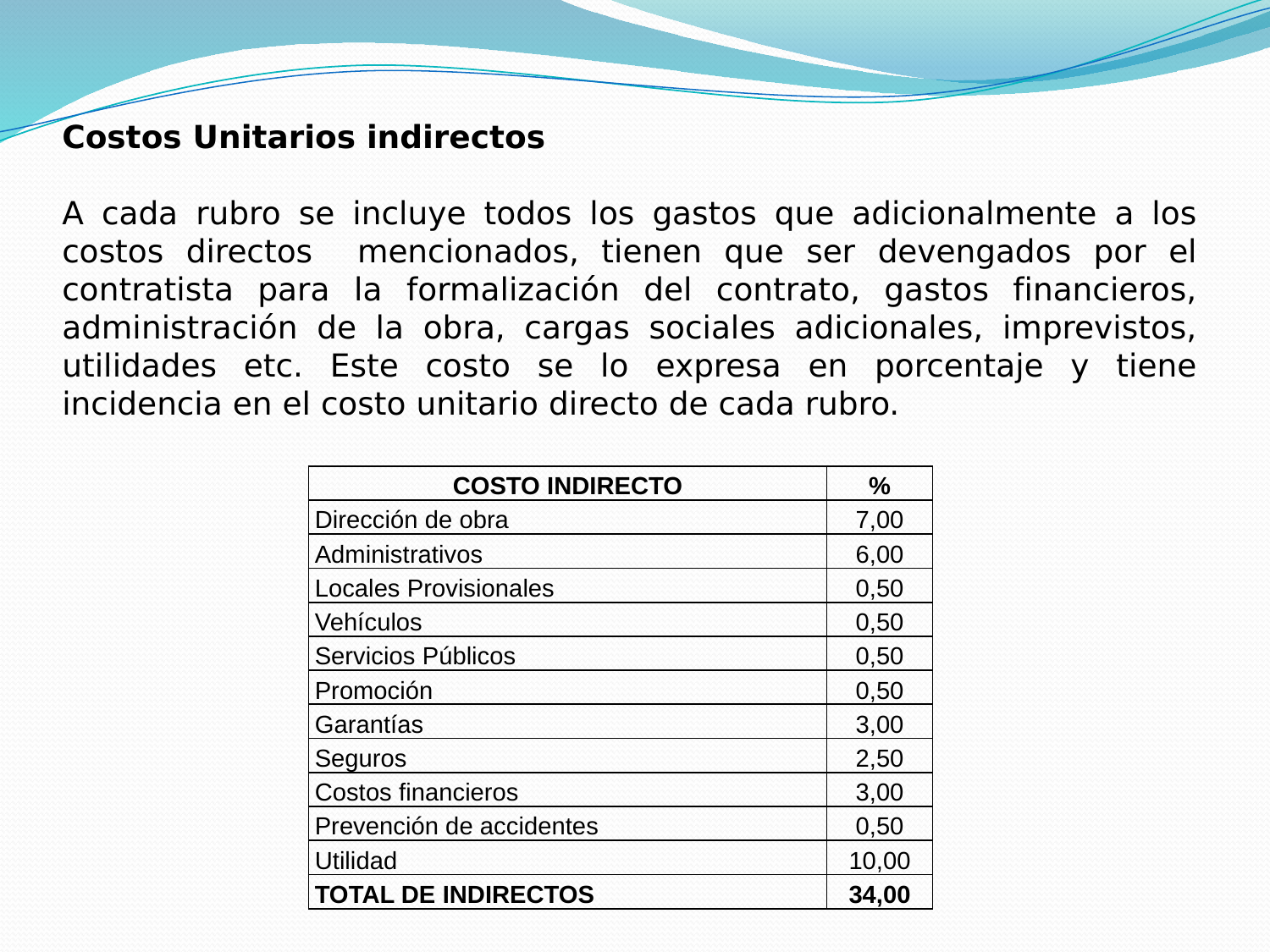

Costos Unitarios indirectos

A cada rubro se incluye todos los gastos que adicionalmente a los costos directos  mencionados, tienen que ser devengados por el contratista para la formalización del contrato, gastos financieros, administración de la obra, cargas sociales adicionales, imprevistos, utilidades etc. Este costo se lo expresa en porcentaje y tiene incidencia en el costo unitario directo de cada rubro.
| COSTO INDIRECTO | % |
| --- | --- |
| Dirección de obra | 7,00 |
| Administrativos | 6,00 |
| Locales Provisionales | 0,50 |
| Vehículos | 0,50 |
| Servicios Públicos | 0,50 |
| Promoción | 0,50 |
| Garantías | 3,00 |
| Seguros | 2,50 |
| Costos financieros | 3,00 |
| Prevención de accidentes | 0,50 |
| Utilidad | 10,00 |
| TOTAL DE INDIRECTOS | 34,00 |